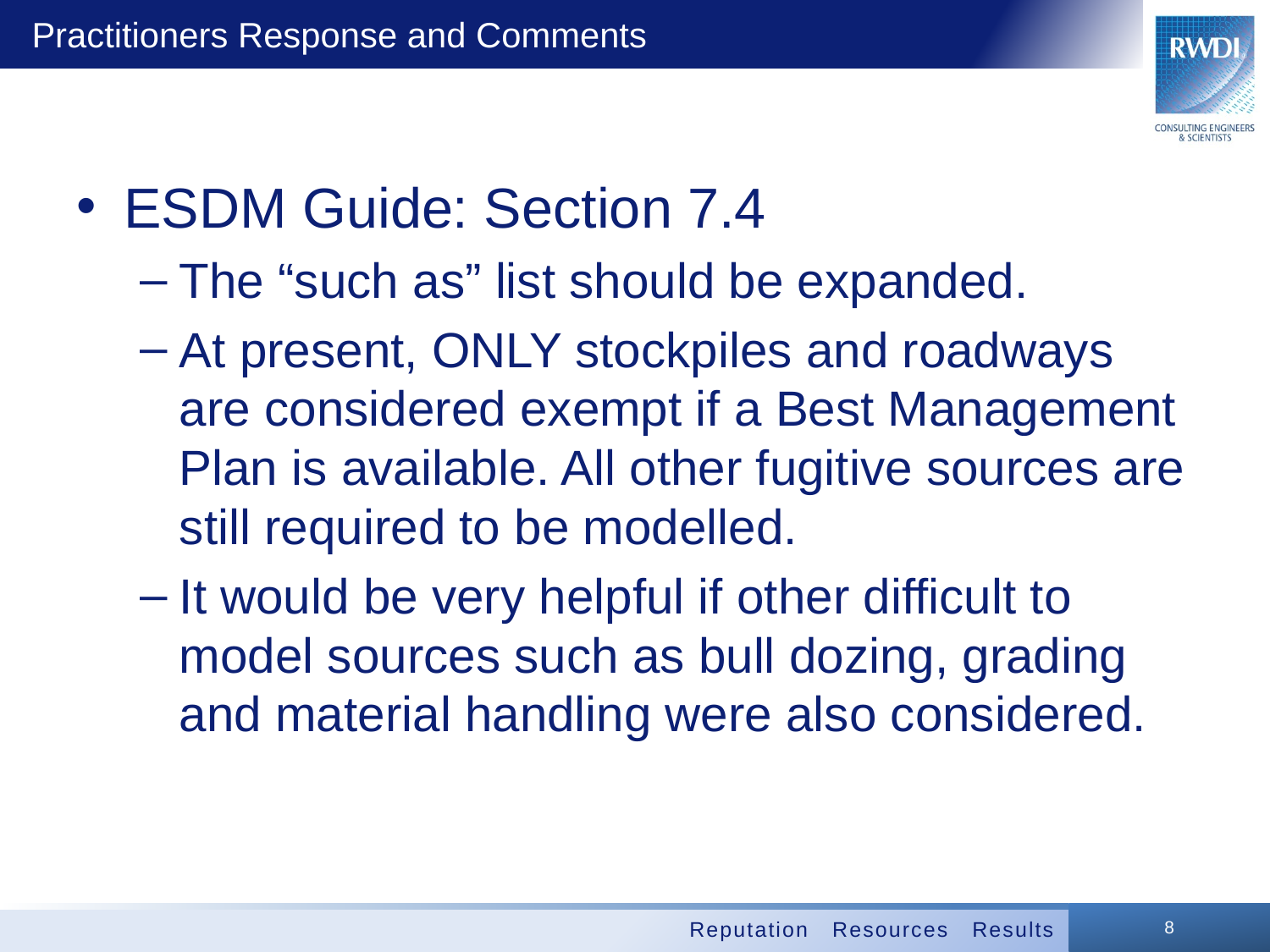

# Practitioners Response and Comments
ESDM Guide: Section 7.4
The “such as” list should be expanded.
At present, ONLY stockpiles and roadways are considered exempt if a Best Management Plan is available. All other fugitive sources are still required to be modelled.
It would be very helpful if other difficult to model sources such as bull dozing, grading and material handling were also considered.
8